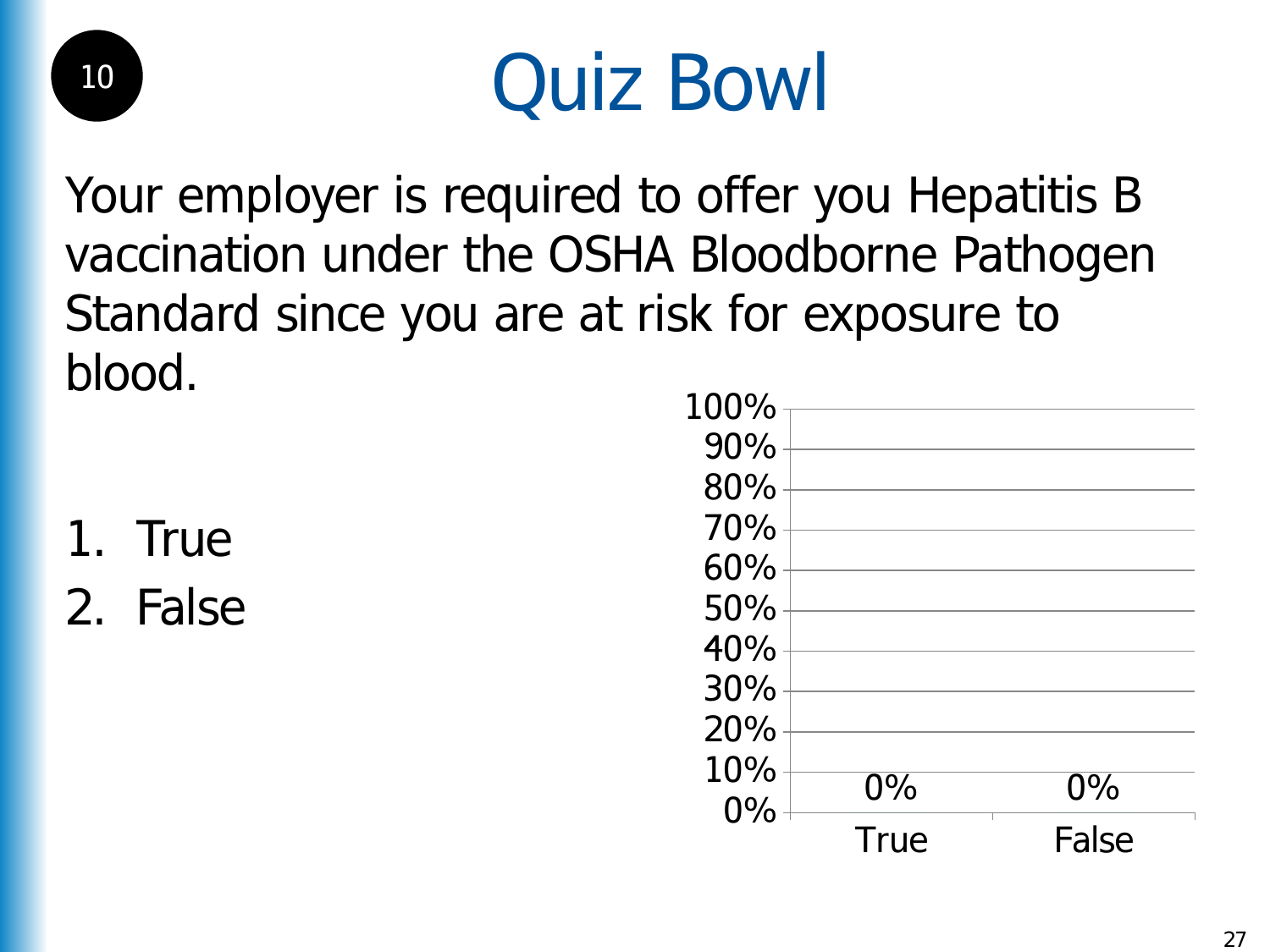

Quiz Bowl
10
Your employer is required to offer you Hepatitis B vaccination under the OSHA Bloodborne Pathogen Standard since you are at risk for exposure to blood.

### Chart

| Category | True |
|---|---|
| True | 0.0 |
| False | 0.0 |
True
False
27